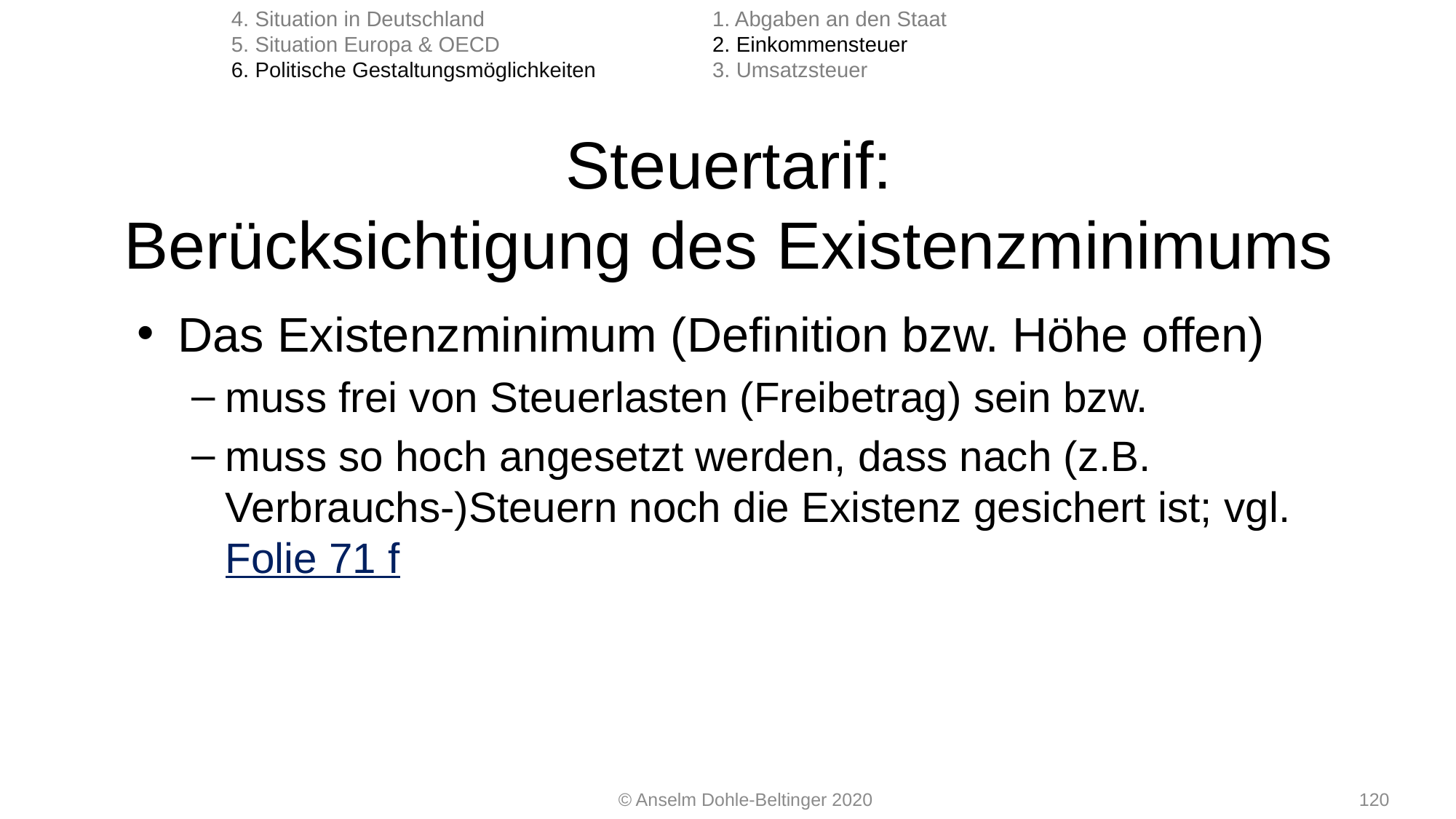

4. Situation in Deutschland
5. Situation Europa & OECD
6. Politische Gestaltungsmöglichkeiten
1. Abgaben an den Staat
2. Einkommensteuer
3. Umsatzsteuer
# Steuertarif: Berücksichtigung des Existenzminimums
Das Existenzminimum (Definition bzw. Höhe offen)
muss frei von Steuerlasten (Freibetrag) sein bzw.
muss so hoch angesetzt werden, dass nach (z.B. Verbrauchs-)Steuern noch die Existenz gesichert ist; vgl. Folie 71 f
© Anselm Dohle-Beltinger 2023
120
© Anselm Dohle-Beltinger 2020
120